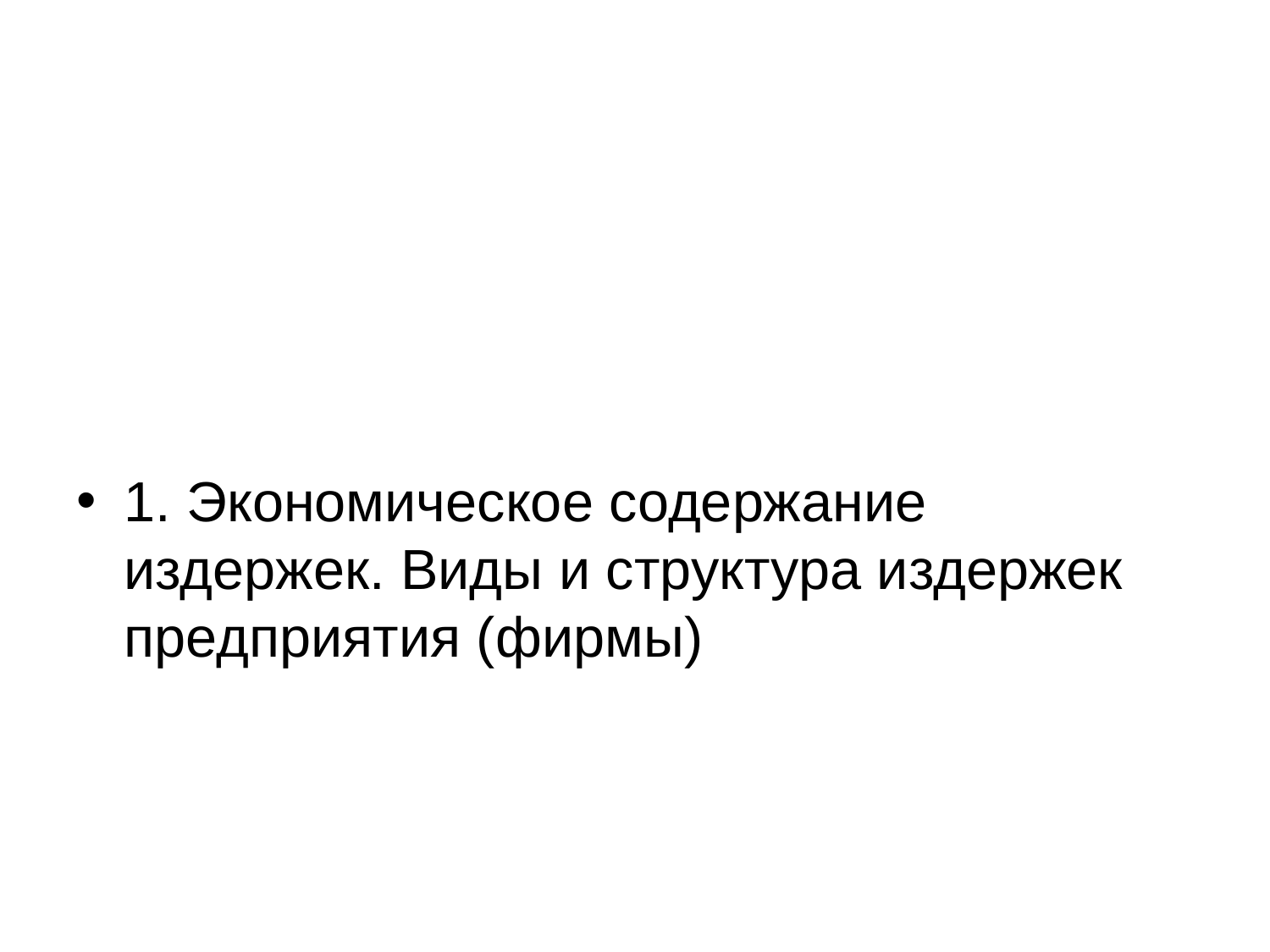

#

1. Экономическое содержание издержек. Виды и структура издержек предприятия (фирмы)